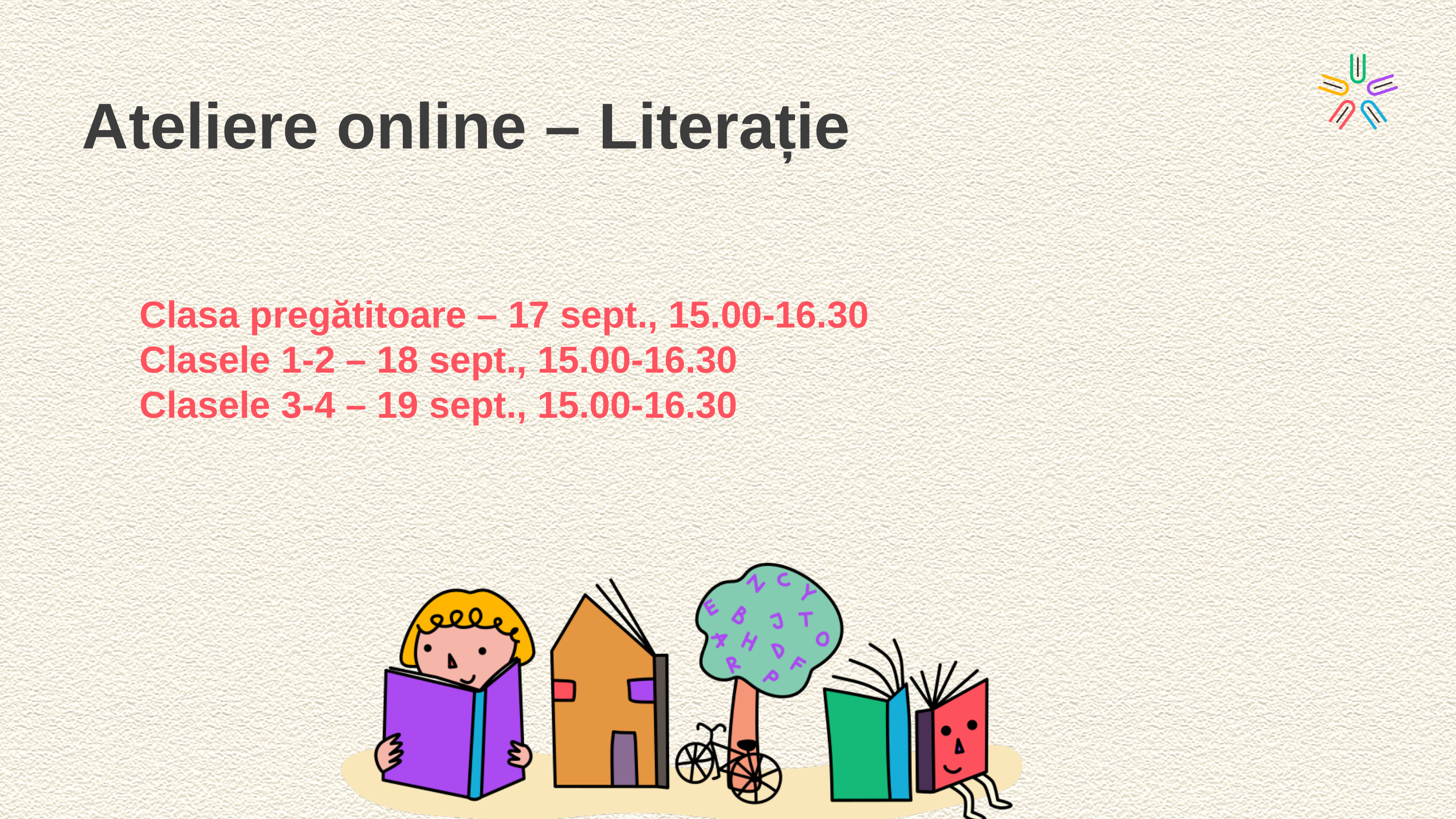

Ateliere online – Literație
Clasa pregătitoare – 17 sept., 15.00-16.30
Clasele 1-2 – 18 sept., 15.00-16.30
Clasele 3-4 – 19 sept., 15.00-16.30